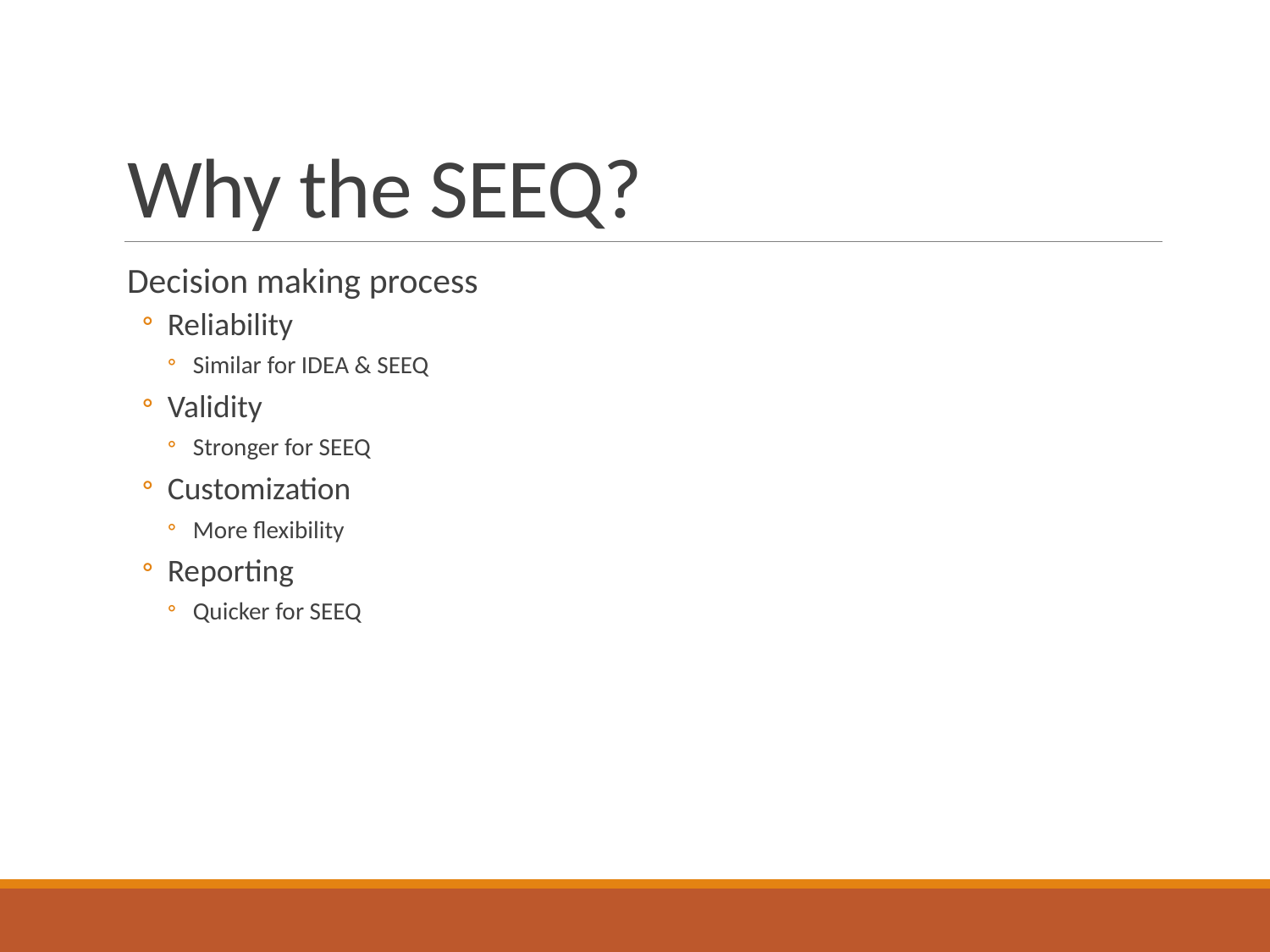

# Why the SEEQ?
Decision making process
Reliability
Similar for IDEA & SEEQ
Validity
Stronger for SEEQ
Customization
More flexibility
Reporting
Quicker for SEEQ